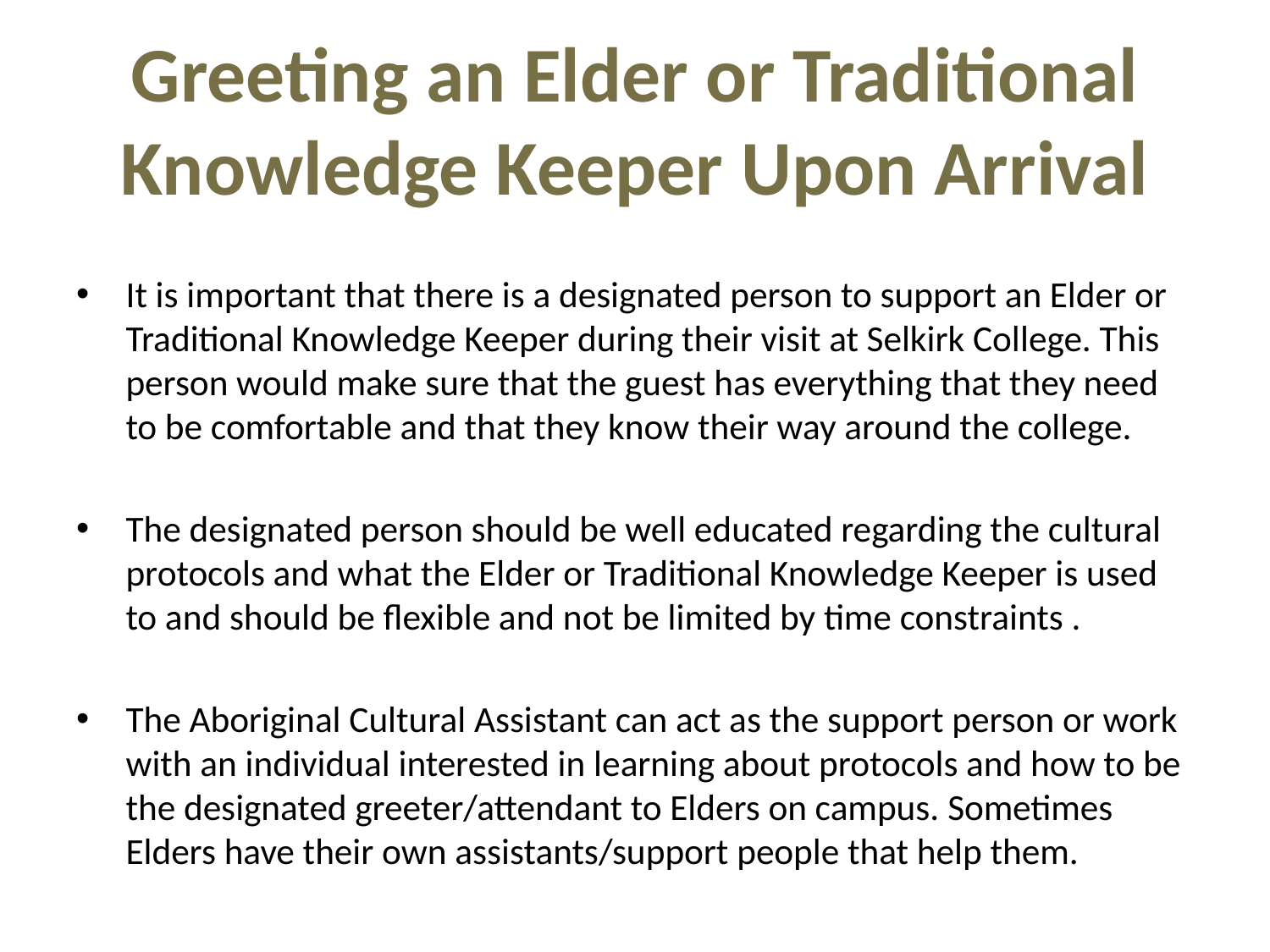

# Greeting an Elder or Traditional Knowledge Keeper Upon Arrival
It is important that there is a designated person to support an Elder or Traditional Knowledge Keeper during their visit at Selkirk College. This person would make sure that the guest has everything that they need to be comfortable and that they know their way around the college.

The designated person should be well educated regarding the cultural protocols and what the Elder or Traditional Knowledge Keeper is used to and should be flexible and not be limited by time constraints .

The Aboriginal Cultural Assistant can act as the support person or work with an individual interested in learning about protocols and how to be the designated greeter/attendant to Elders on campus. Sometimes Elders have their own assistants/support people that help them.